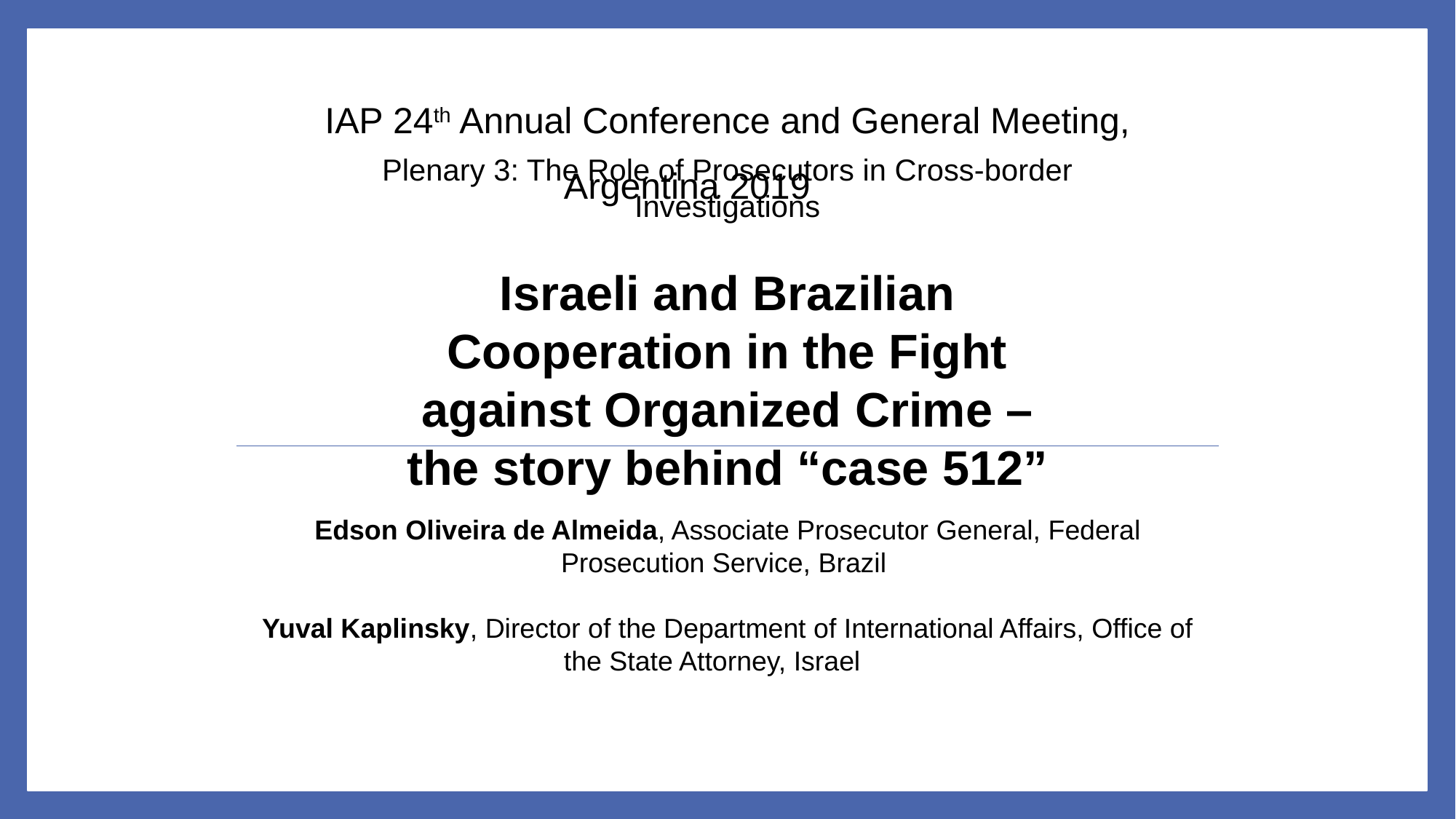

IAP 24th Annual Conference and General Meeting, Argentina 2019

Plenary 3: The Role of Prosecutors in Cross-border Investigations
Israeli and Brazilian Cooperation in the Fight against Organized Crime – the story behind “case 512”
Edson Oliveira de Almeida, Associate Prosecutor General, Federal Prosecution Service, Brazil

Yuval Kaplinsky, Director of the Department of International Affairs, Office of the State Attorney, Israel